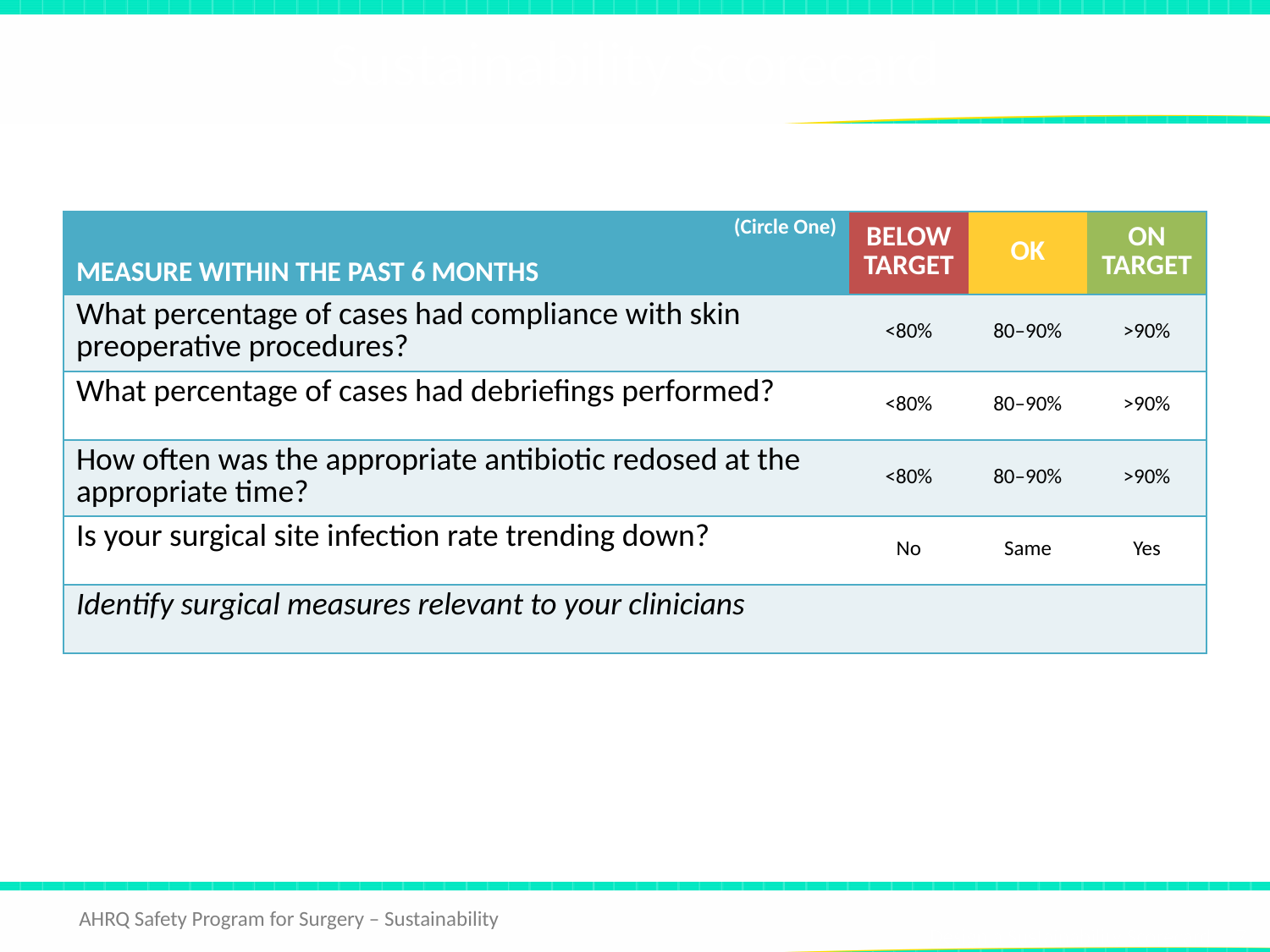

# Sustainability Scorecard
| (Circle One) MEASURE WITHIN THE PAST 6 MONTHS | BELOW TARGET | OK | ON TARGET |
| --- | --- | --- | --- |
| What percentage of cases had compliance with skin preoperative procedures? | <80% | 80–90% | >90% |
| What percentage of cases had debriefings performed? | <80% | 80–90% | >90% |
| How often was the appropriate antibiotic redosed at the appropriate time? | <80% | 80–90% | >90% |
| Is your surgical site infection rate trending down? | No | Same | Yes |
| Identify surgical measures relevant to your clinicians |  |  |  |
Design a Sustainability Scorecard     7